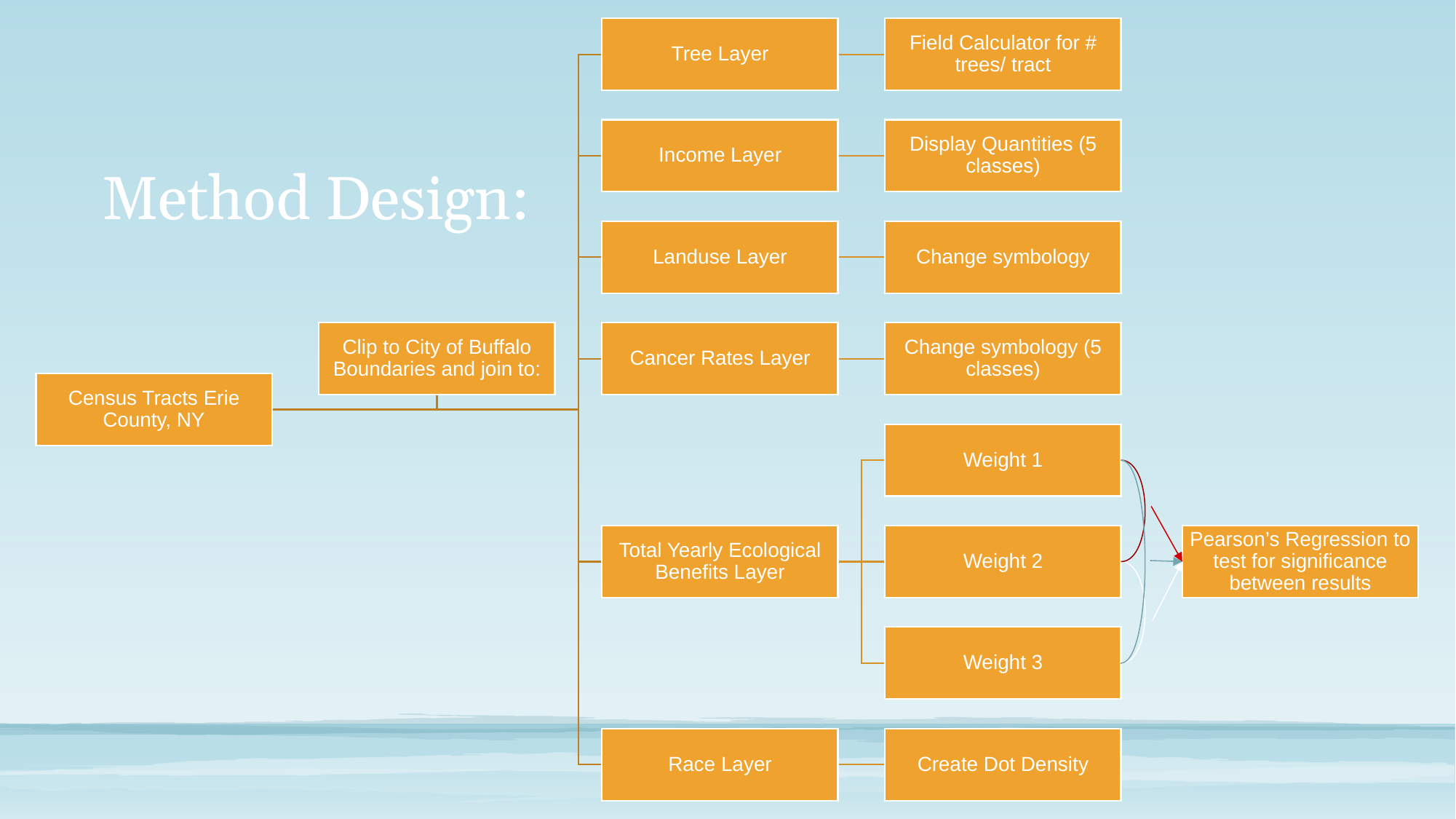

Tree Layer

Field Calculator for # trees/ tract

Income Layer

Display Quantities (5 classes)

Landuse Layer

Change symbology

Clip to City of Buffalo Boundaries and join to:

Cancer Rates Layer

Change symbology (5 classes)

Census Tracts Erie County, NY

Weight 1

Pearson’s Regression to test for significance between results

Total Yearly Ecological Benefits Layer

Weight 2

Weight 3

Race Layer

Create Dot Density

Method Design: